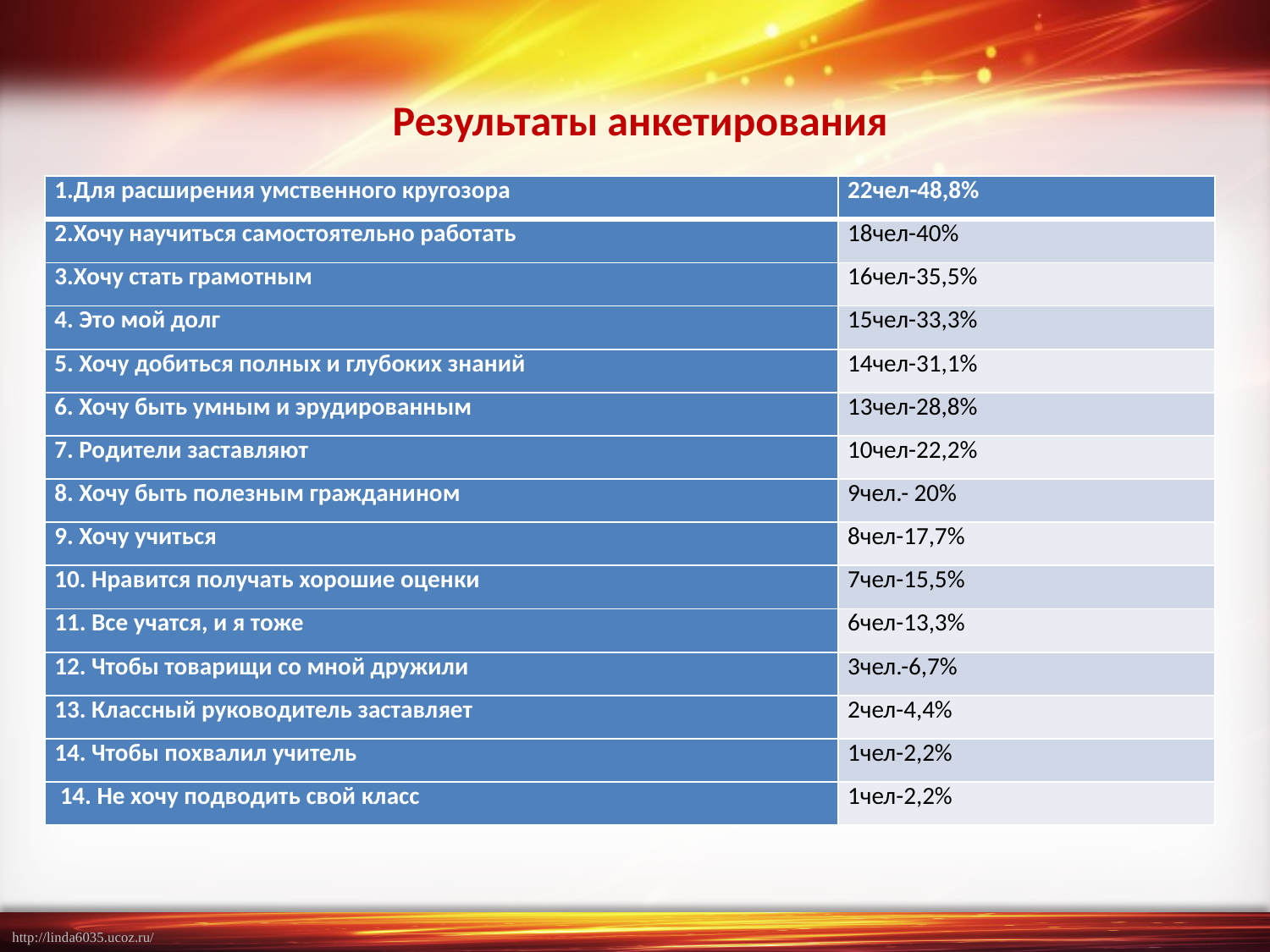

Результаты анкетирования
| 1.Для расширения умственного кругозора | 22чел-48,8% |
| --- | --- |
| 2.Хочу научиться самостоятельно работать | 18чел-40% |
| 3.Хочу стать грамотным | 16чел-35,5% |
| 4. Это мой долг | 15чел-33,3% |
| 5. Хочу добиться полных и глубоких знаний | 14чел-31,1% |
| 6. Хочу быть умным и эрудированным | 13чел-28,8% |
| 7. Родители заставляют | 10чел-22,2% |
| 8. Хочу быть полезным гражданином | 9чел.- 20% |
| 9. Хочу учиться | 8чел-17,7% |
| 10. Нравится получать хорошие оценки | 7чел-15,5% |
| 11. Все учатся, и я тоже | 6чел-13,3% |
| 12. Чтобы товарищи со мной дружили | 3чел.-6,7% |
| 13. Классный руководитель заставляет | 2чел-4,4% |
| 14. Чтобы похвалил учитель | 1чел-2,2% |
| 14. Не хочу подводить свой класс | 1чел-2,2% |